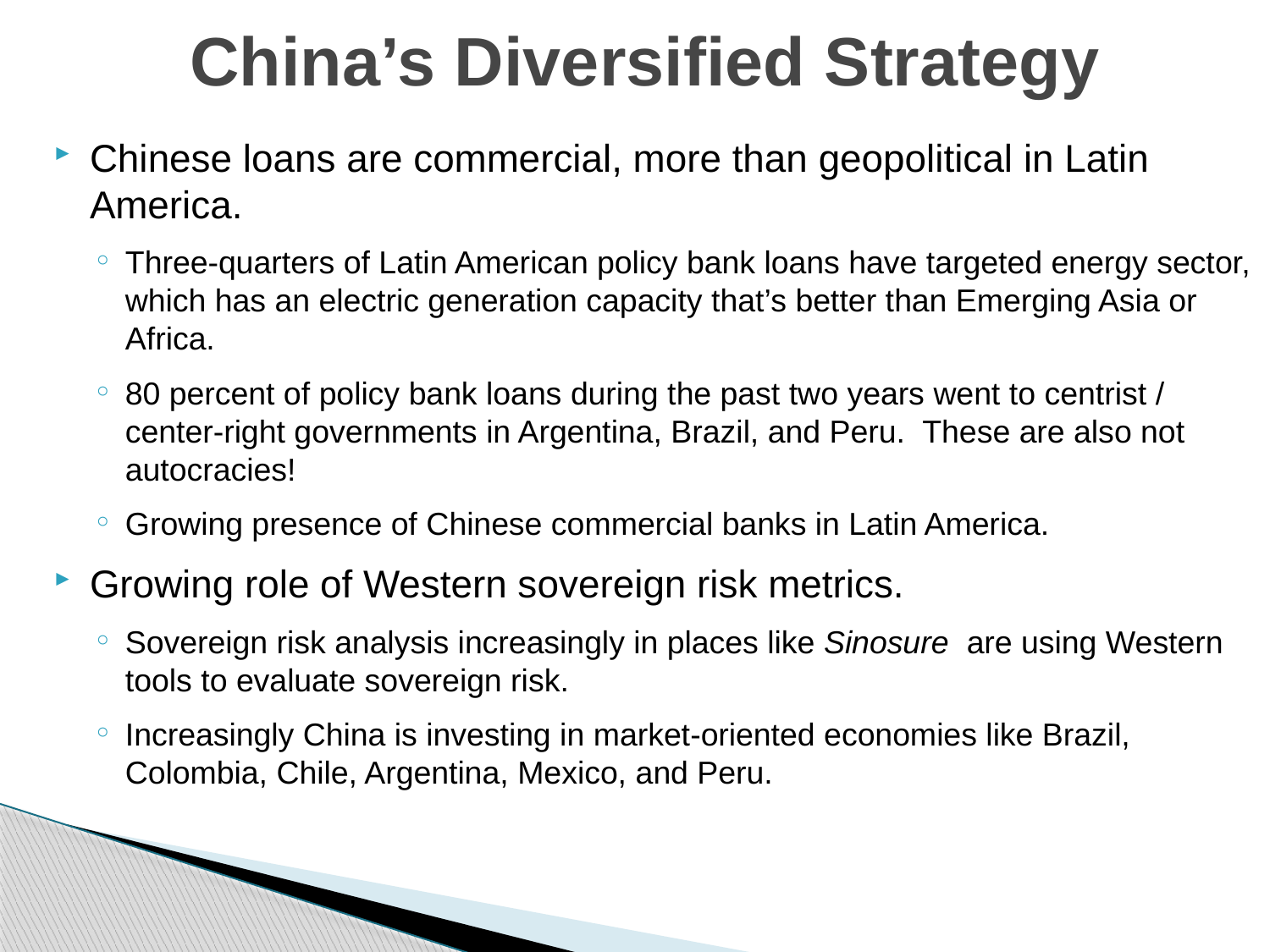

# China’s Diversified Strategy
Chinese loans are commercial, more than geopolitical in Latin America.
Three-quarters of Latin American policy bank loans have targeted energy sector, which has an electric generation capacity that’s better than Emerging Asia or Africa.
80 percent of policy bank loans during the past two years went to centrist / center-right governments in Argentina, Brazil, and Peru.  These are also not autocracies!
Growing presence of Chinese commercial banks in Latin America.
Growing role of Western sovereign risk metrics.
Sovereign risk analysis increasingly in places like Sinosure  are using Western tools to evaluate sovereign risk.
Increasingly China is investing in market-oriented economies like Brazil, Colombia, Chile, Argentina, Mexico, and Peru.